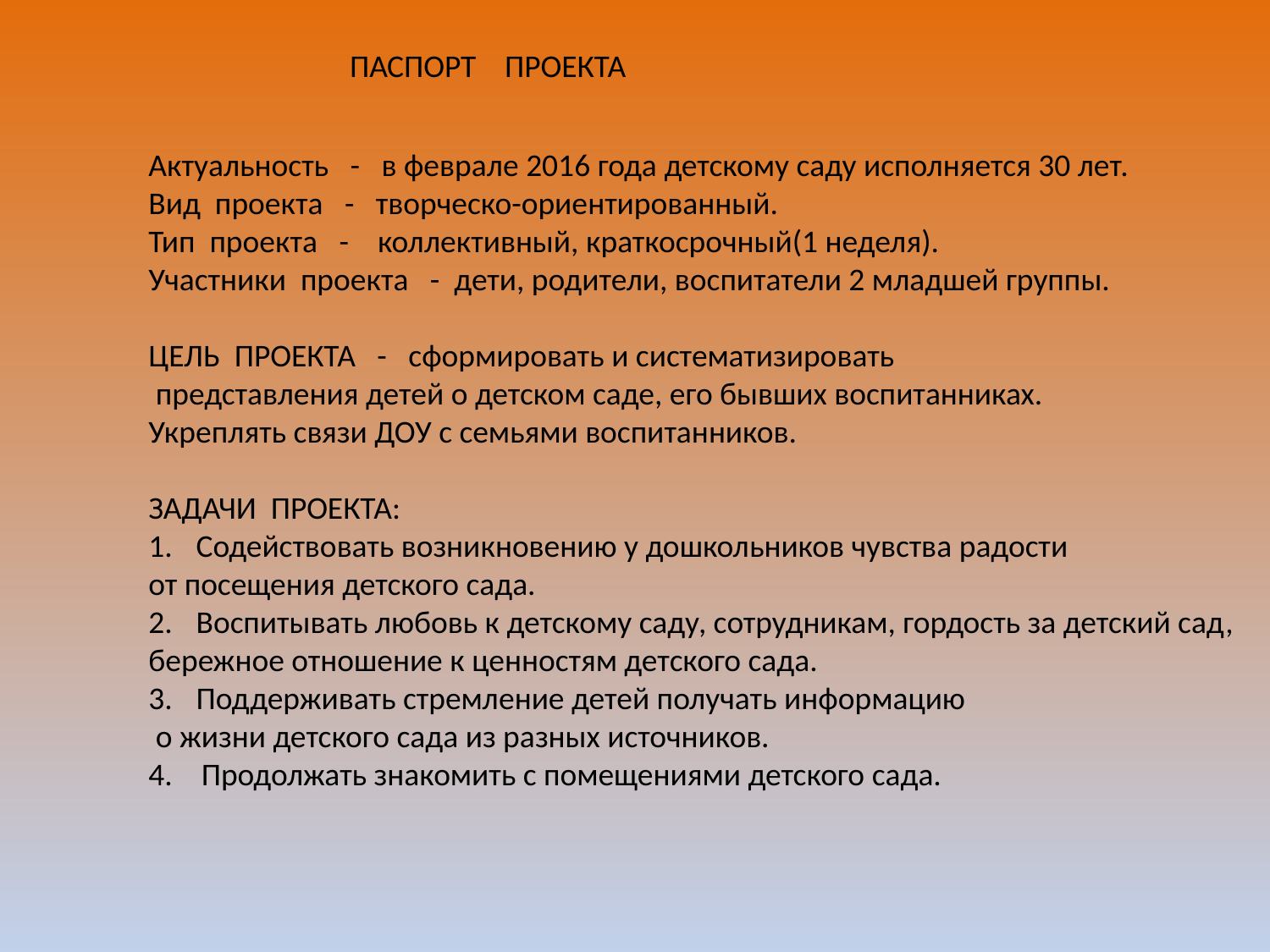

ПАСПОРТ    ПРОЕКТА
Актуальность   -   в феврале 2016 года детскому саду исполняется 30 лет.
Вид  проекта   -   творческо-ориентированный.
Тип  проекта   -    коллективный, краткосрочный(1 неделя).
Участники  проекта   -  дети, родители, воспитатели 2 младшей группы.

ЦЕЛЬ  ПРОЕКТА   -   сформировать и систематизировать
 представления детей о детском саде, его бывших воспитанниках.
Укреплять связи ДОУ с семьями воспитанников.

ЗАДАЧИ  ПРОЕКТА:
Содействовать возникновению у дошкольников чувства радости
от посещения детского сада.
Воспитывать любовь к детскому саду, сотрудникам, гордость за детский сад,
бережное отношение к ценностям детского сада.
Поддерживать стремление детей получать информацию
 о жизни детского сада из разных источников.
4.    Продолжать знакомить с помещениями детского сада.